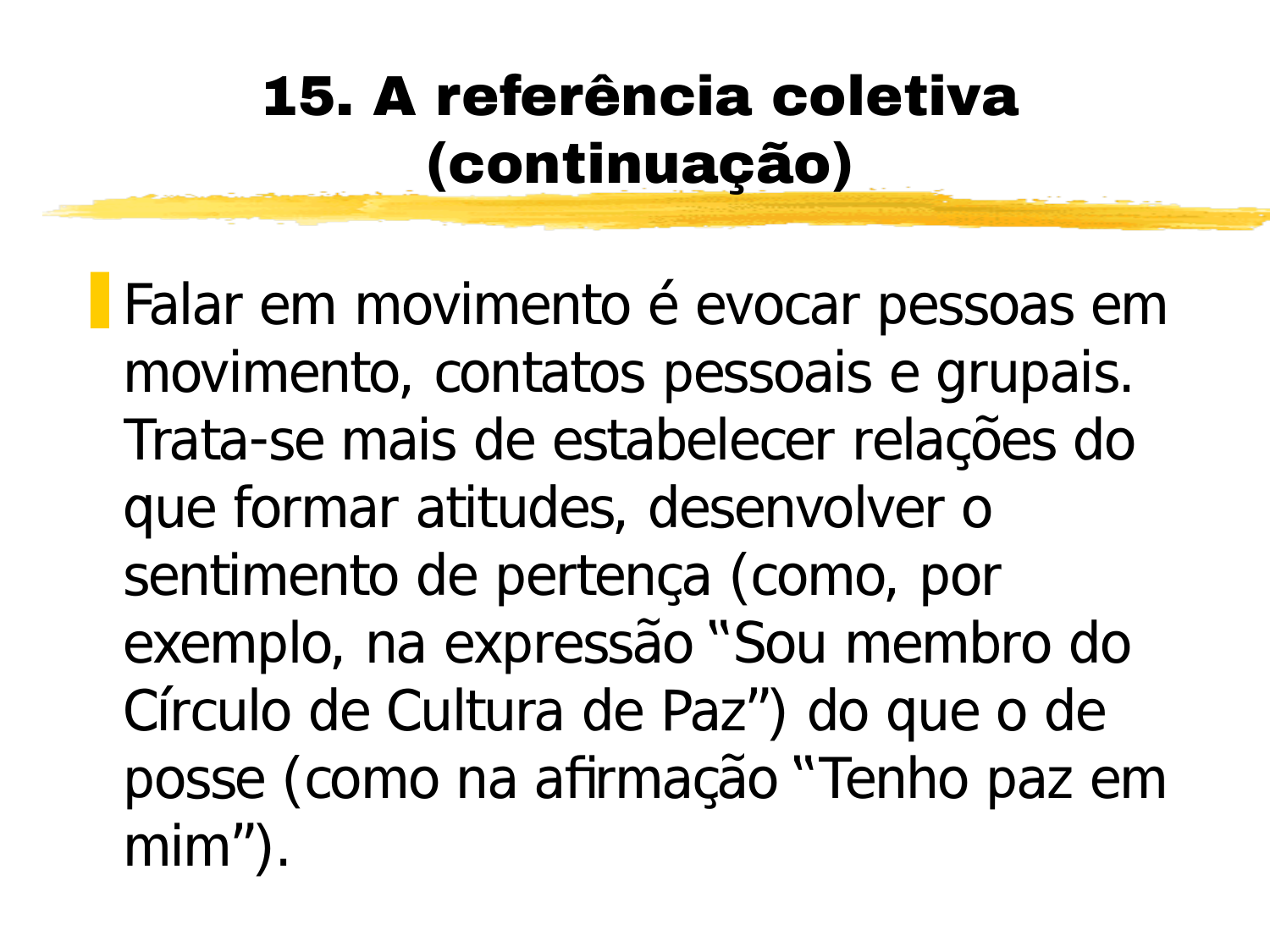

# 15. A referência coletiva (continuação)
Falar em movimento é evocar pessoas em movimento, contatos pessoais e grupais. Trata-se mais de estabelecer relações do que formar atitudes, desenvolver o sentimento de pertença (como, por exemplo, na expressão “Sou membro do Círculo de Cultura de Paz”) do que o de posse (como na afirmação “Tenho paz em mim”).